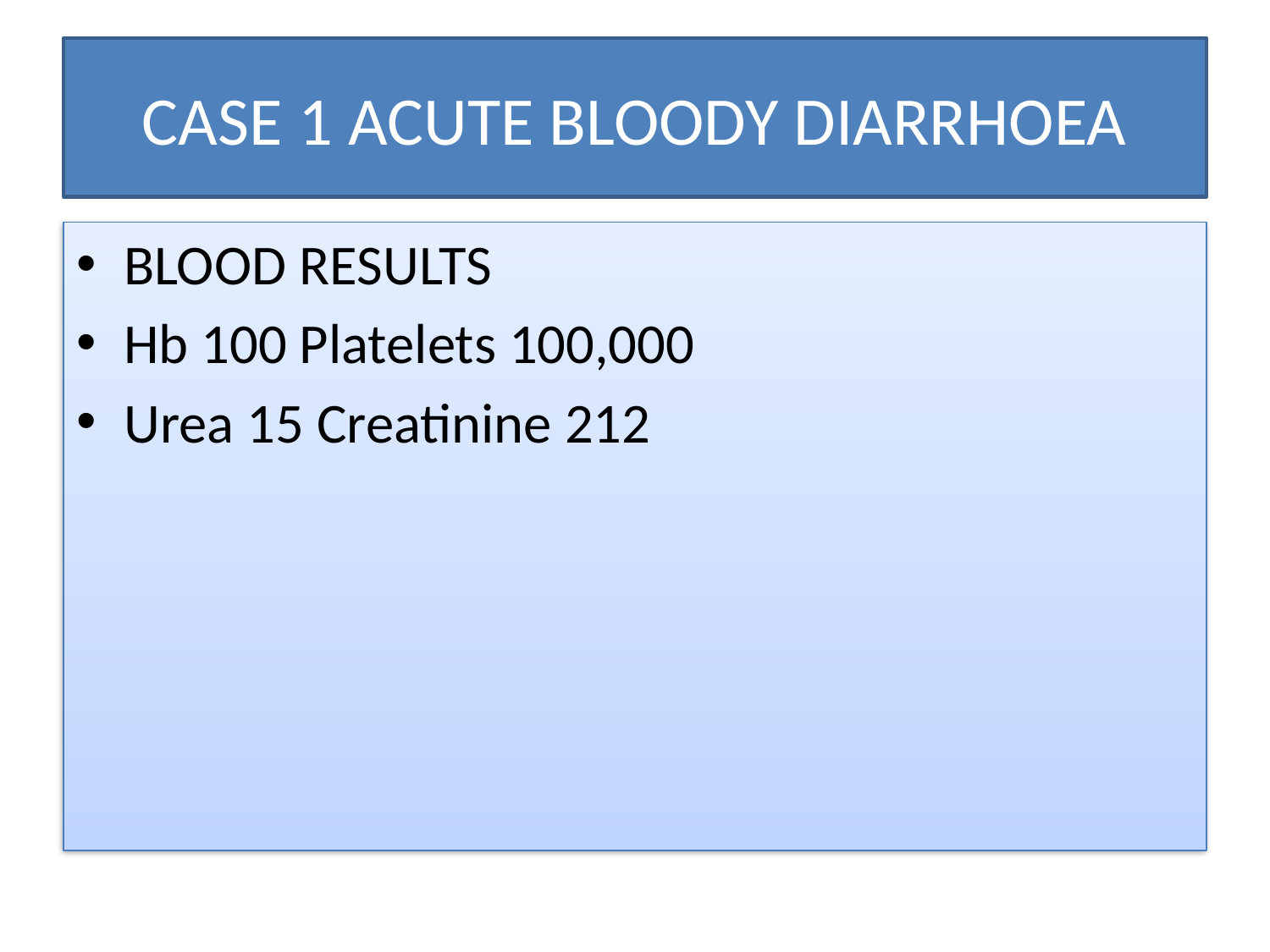

# CASE 1 ACUTE BLOODY DIARRHOEA
BLOOD RESULTS
Hb 100 Platelets 100,000
Urea 15 Creatinine 212